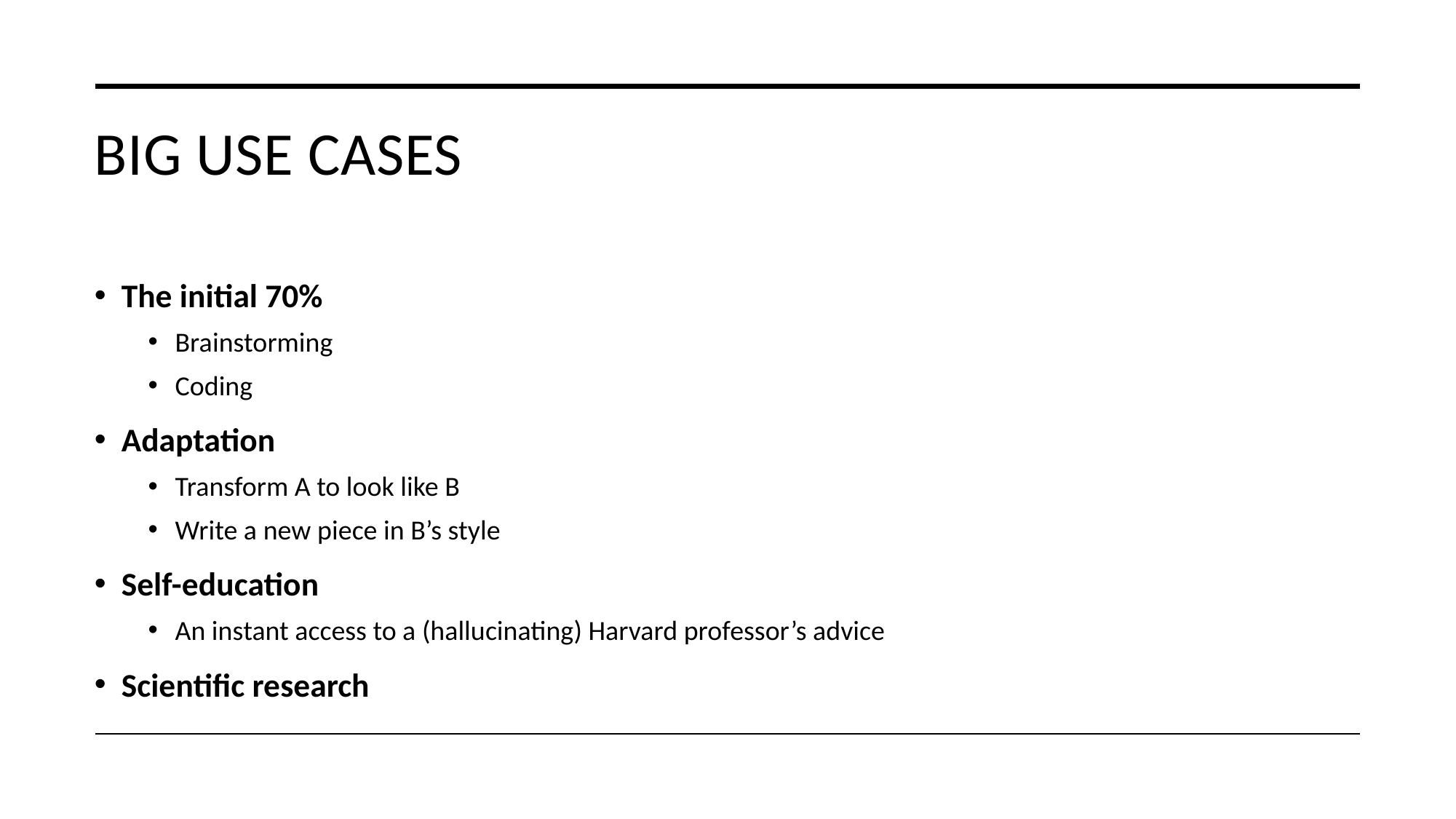

# Big Use cases
The initial 70%
Brainstorming
Coding
Adaptation
Transform A to look like B
Write a new piece in B’s style
Self-education
An instant access to a (hallucinating) Harvard professor’s advice
Scientific research